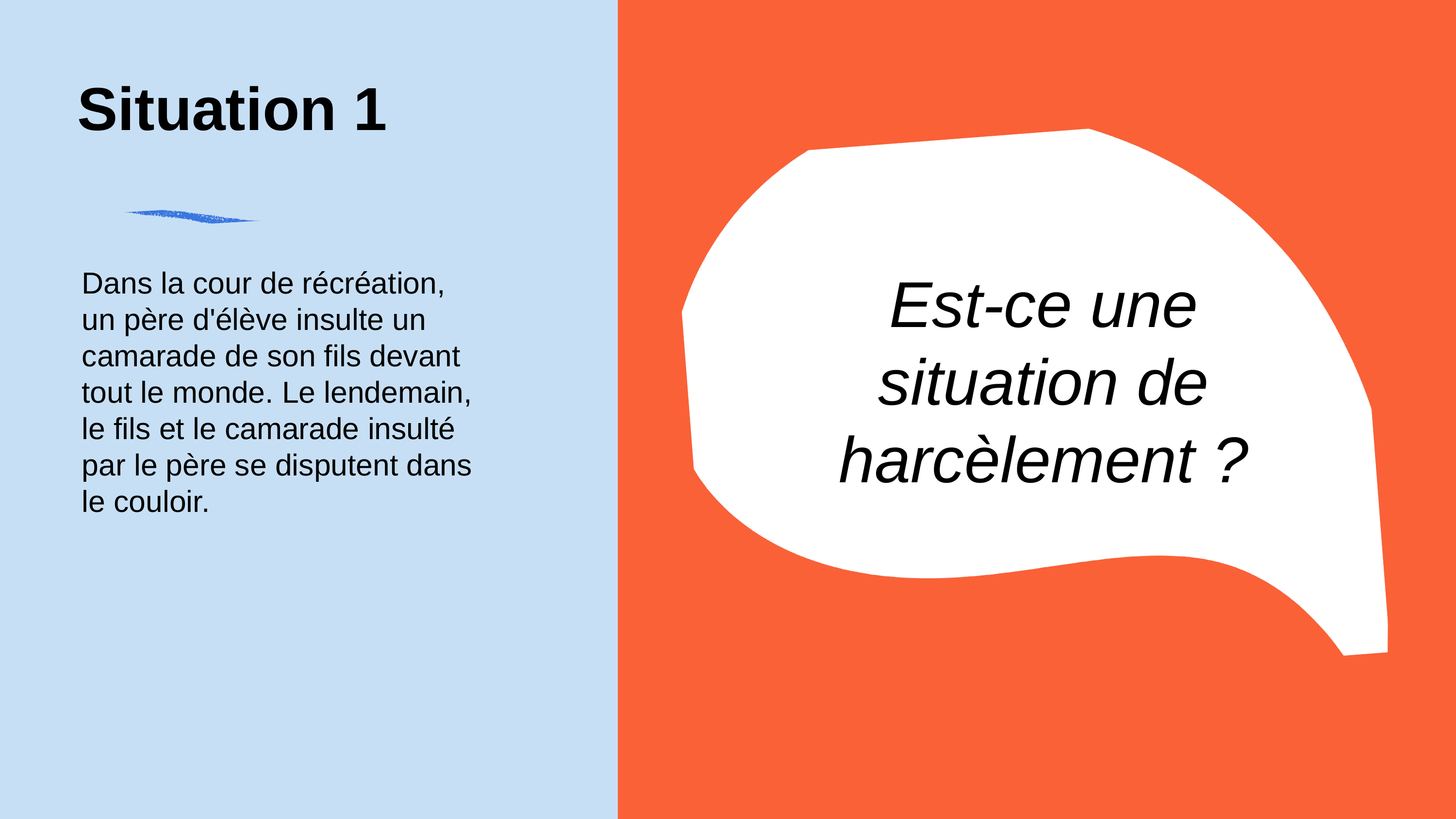

Situation 1

Est-ce une situation de harcèlement ?
Dans la cour de récréation, un père d'élève insulte un camarade de son fils devant tout le monde. Le lendemain, le fils et le camarade insulté par le père se disputent dans le couloir.